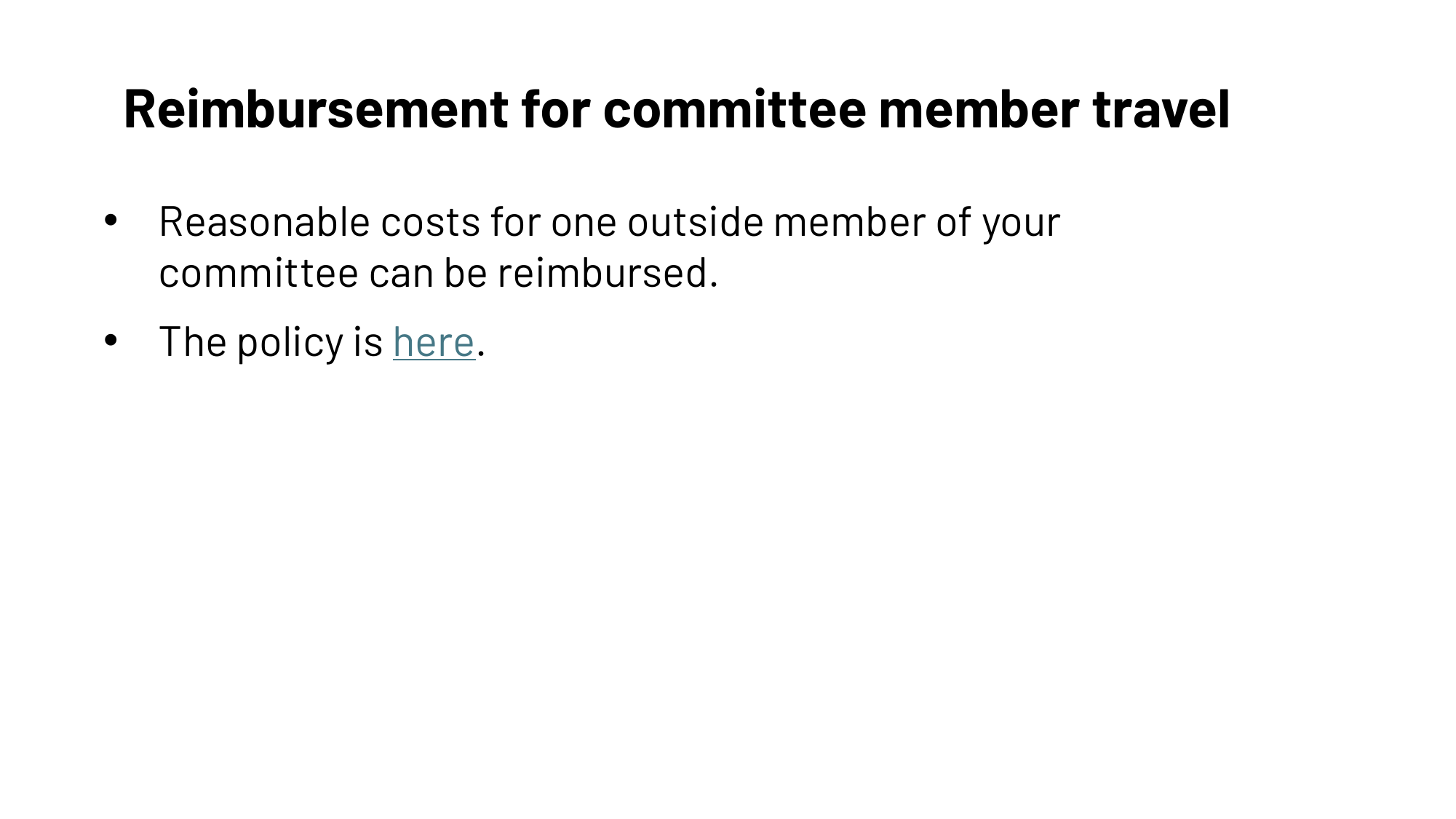

Reimbursement for committee member travel
Reasonable costs for one outside member of your committee can be reimbursed.
The policy is here.